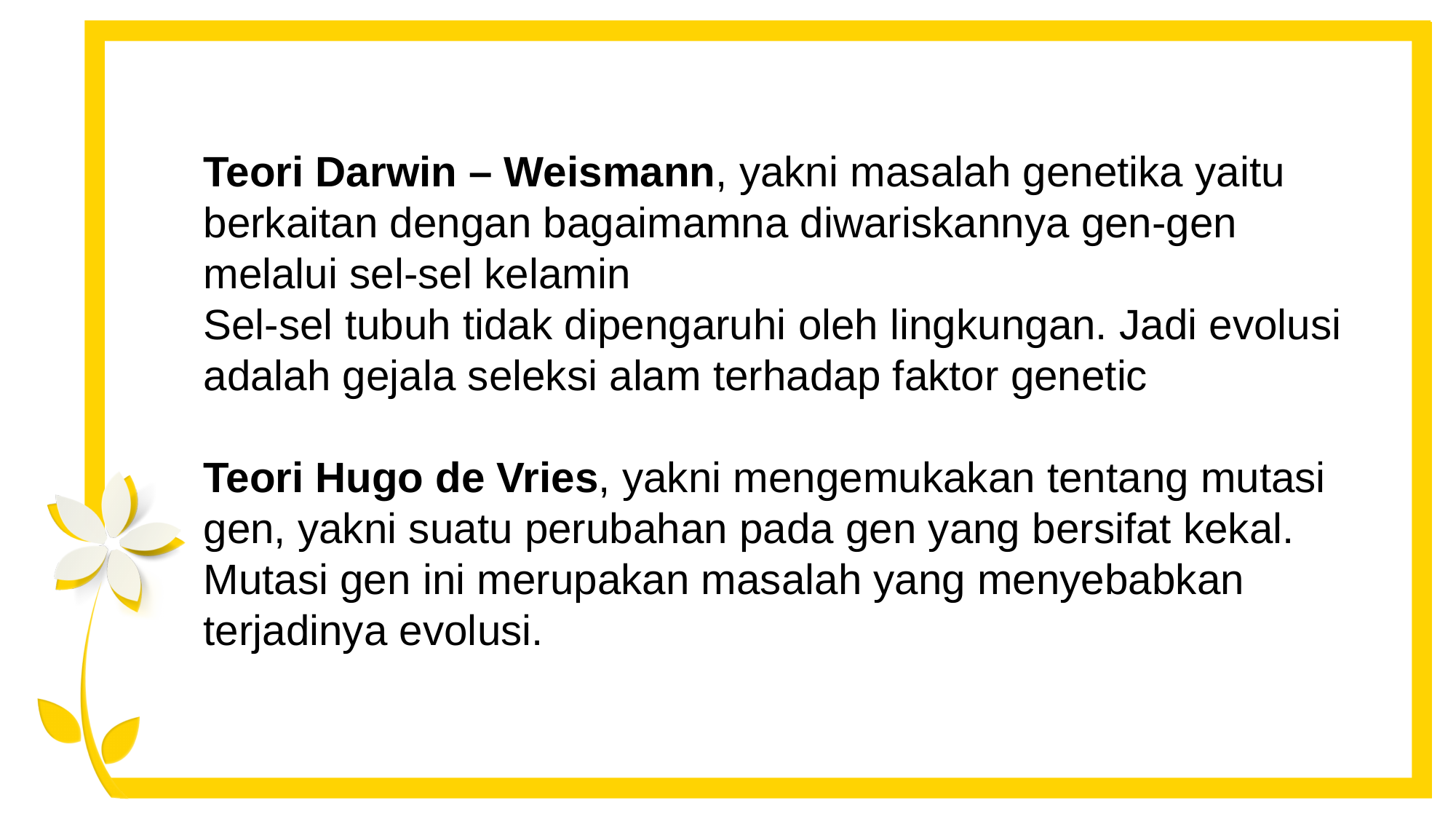

Teori Darwin – Weismann, yakni masalah genetika yaitu berkaitan dengan bagaimamna diwariskannya gen-gen melalui sel-sel kelamin
Sel-sel tubuh tidak dipengaruhi oleh lingkungan. Jadi evolusi adalah gejala seleksi alam terhadap faktor genetic

Teori Hugo de Vries, yakni mengemukakan tentang mutasi gen, yakni suatu perubahan pada gen yang bersifat kekal. Mutasi gen ini merupakan masalah yang menyebabkan terjadinya evolusi.